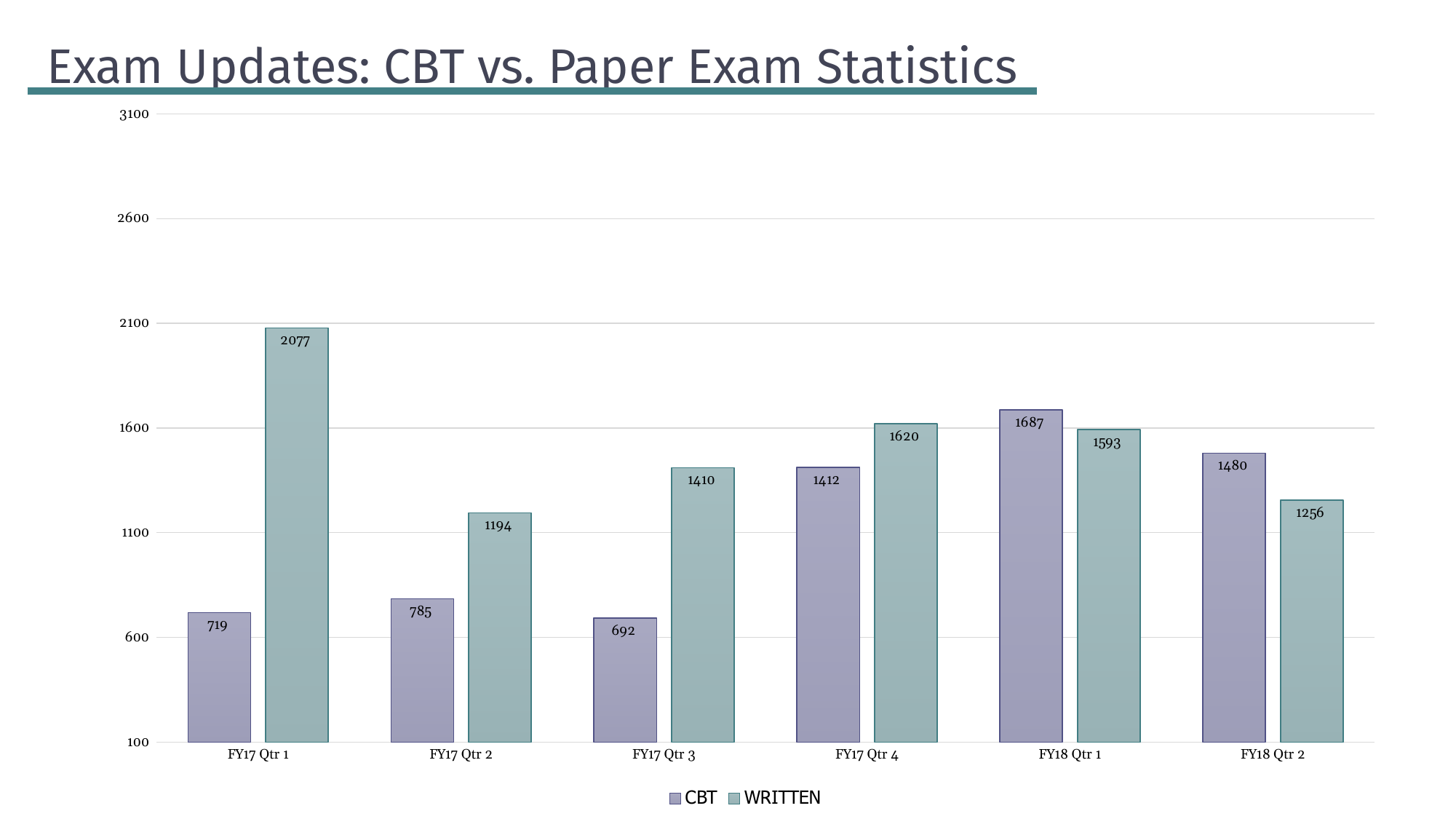

# Exam Updates: CBT vs. Paper Exam Statistics

### Chart

| Category | CBT | WRITTEN |
|---|---|---|
| FY17 Qtr 1 | 719.0 | 2077.0 |
| FY17 Qtr 2 | 785.0 | 1194.0 |
| FY17 Qtr 3 | 692.0 | 1410.0 |
| FY17 Qtr 4 | 1412.0 | 1620.0 |
| FY18 Qtr 1 | 1687.0 | 1593.0 |
| FY18 Qtr 2 | 1480.0 | 1256.0 |